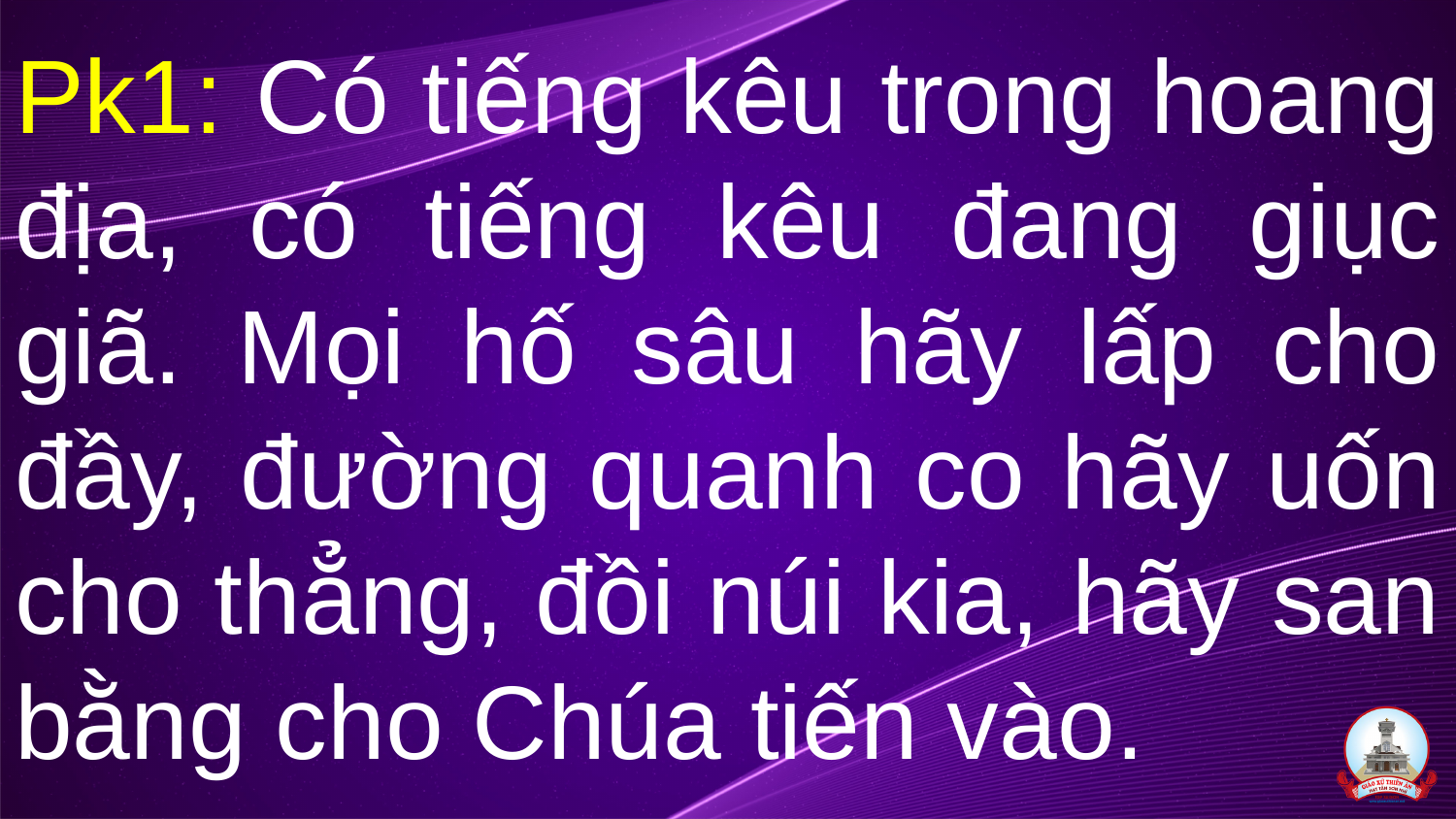

# Pk1: Có tiếng kêu trong hoang địa, có tiếng kêu đang giục giã. Mọi hố sâu hãy lấp cho đầy, đường quanh co hãy uốn cho thẳng, đồi núi kia, hãy san bằng cho Chúa tiến vào.